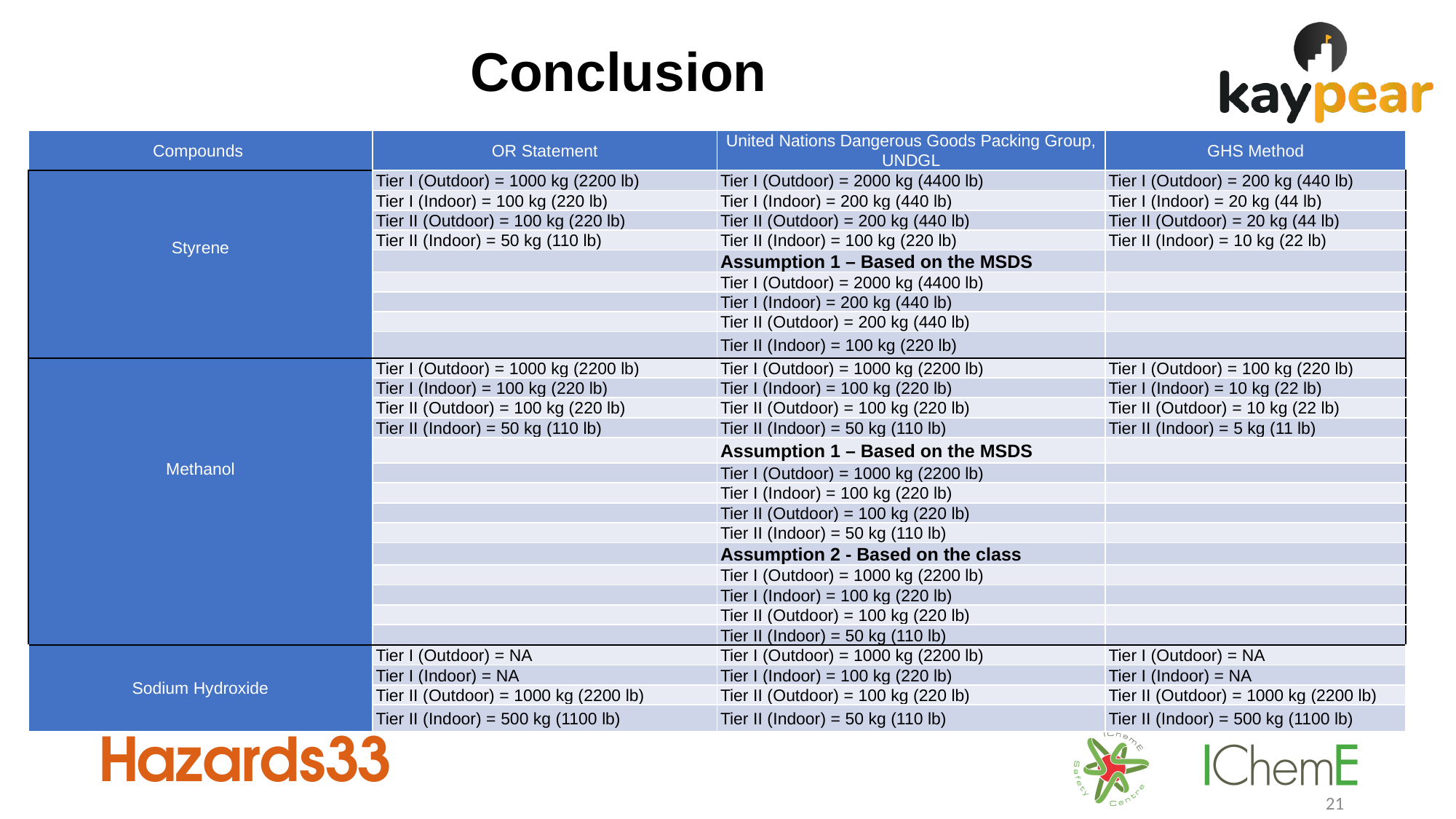

# Conclusion
| Compounds | OR Statement | United Nations Dangerous Goods Packing Group, UNDGL | GHS Method |
| --- | --- | --- | --- |
| Styrene | Tier I (Outdoor) = 1000 kg (2200 lb) | Tier I (Outdoor) = 2000 kg (4400 lb) | Tier I (Outdoor) = 200 kg (440 lb) |
|  | Tier I (Indoor) = 100 kg (220 lb) | Tier I (Indoor) = 200 kg (440 lb) | Tier I (Indoor) = 20 kg (44 lb) |
|  | Tier II (Outdoor) = 100 kg (220 lb) | Tier II (Outdoor) = 200 kg (440 lb) | Tier II (Outdoor) = 20 kg (44 lb) |
|  | Tier II (Indoor) = 50 kg (110 lb) | Tier II (Indoor) = 100 kg (220 lb) | Tier II (Indoor) = 10 kg (22 lb) |
|  |  | Assumption 1 – Based on the MSDS |  |
|  |  | Tier I (Outdoor) = 2000 kg (4400 lb) |  |
|  |  | Tier I (Indoor) = 200 kg (440 lb) |  |
|  |  | Tier II (Outdoor) = 200 kg (440 lb) |  |
|  |  | Tier II (Indoor) = 100 kg (220 lb) |  |
| Methanol | Tier I (Outdoor) = 1000 kg (2200 lb) | Tier I (Outdoor) = 1000 kg (2200 lb) | Tier I (Outdoor) = 100 kg (220 lb) |
|  | Tier I (Indoor) = 100 kg (220 lb) | Tier I (Indoor) = 100 kg (220 lb) | Tier I (Indoor) = 10 kg (22 lb) |
|  | Tier II (Outdoor) = 100 kg (220 lb) | Tier II (Outdoor) = 100 kg (220 lb) | Tier II (Outdoor) = 10 kg (22 lb) |
|  | Tier II (Indoor) = 50 kg (110 lb) | Tier II (Indoor) = 50 kg (110 lb) | Tier II (Indoor) = 5 kg (11 lb) |
|  |  | Assumption 1 – Based on the MSDS |  |
|  |  | Tier I (Outdoor) = 1000 kg (2200 lb) |  |
|  |  | Tier I (Indoor) = 100 kg (220 lb) |  |
|  |  | Tier II (Outdoor) = 100 kg (220 lb) |  |
|  |  | Tier II (Indoor) = 50 kg (110 lb) |  |
|  |  | Assumption 2 - Based on the class |  |
|  |  | Tier I (Outdoor) = 1000 kg (2200 lb) |  |
|  |  | Tier I (Indoor) = 100 kg (220 lb) |  |
|  |  | Tier II (Outdoor) = 100 kg (220 lb) |  |
|  |  | Tier II (Indoor) = 50 kg (110 lb) |  |
| Sodium Hydroxide | Tier I (Outdoor) = NA | Tier I (Outdoor) = 1000 kg (2200 lb) | Tier I (Outdoor) = NA |
|  | Tier I (Indoor) = NA | Tier I (Indoor) = 100 kg (220 lb) | Tier I (Indoor) = NA |
|  | Tier II (Outdoor) = 1000 kg (2200 lb) | Tier II (Outdoor) = 100 kg (220 lb) | Tier II (Outdoor) = 1000 kg (2200 lb) |
|  | Tier II (Indoor) = 500 kg (1100 lb) | Tier II (Indoor) = 50 kg (110 lb) | Tier II (Indoor) = 500 kg (1100 lb) |
21